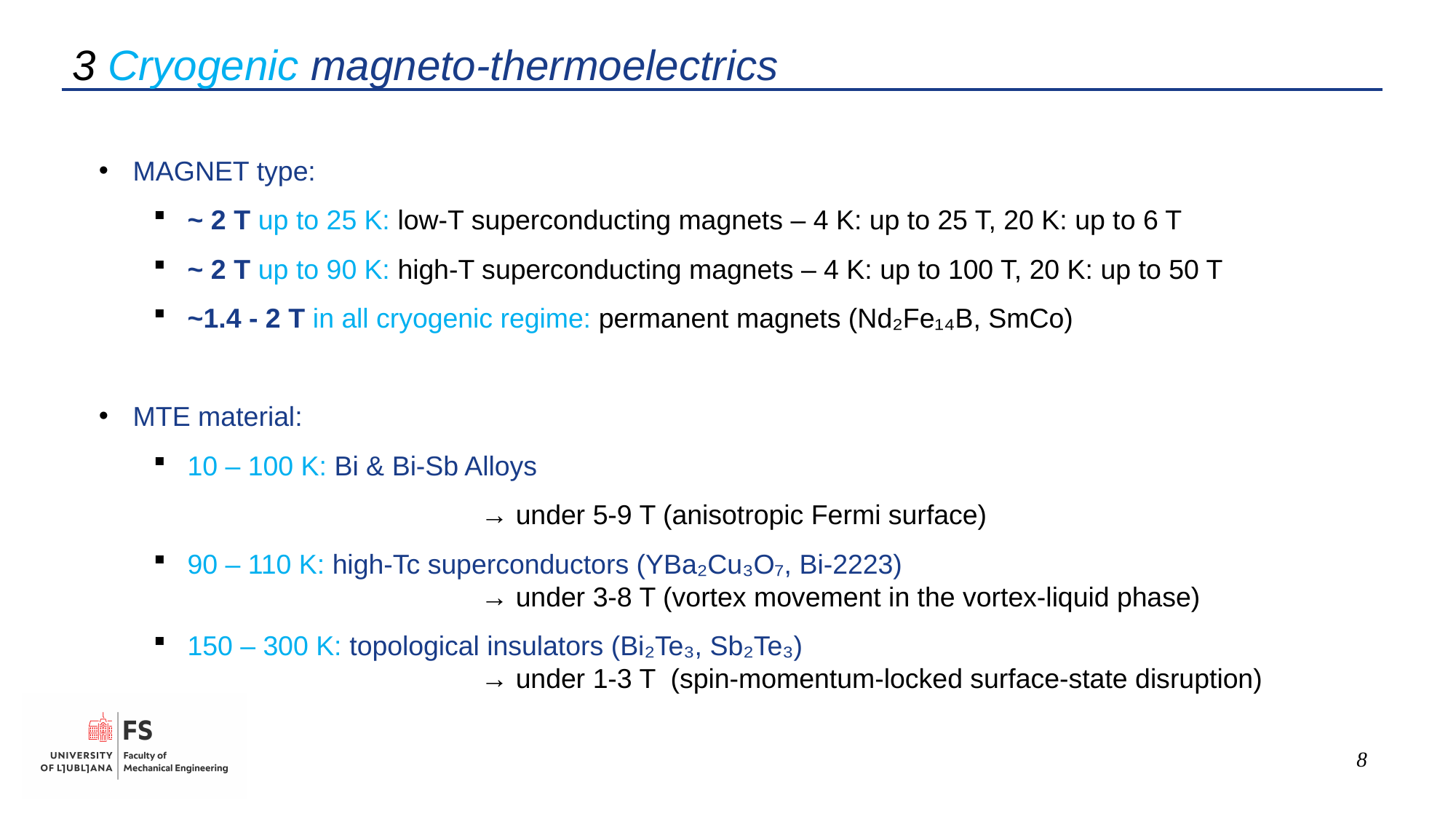

3 Cryogenic magneto-thermoelectrics
MAGNET type:
~ 2 T up to 25 K: low-T superconducting magnets – 4 K: up to 25 T, 20 K: up to 6 T
~ 2 T up to 90 K: high-T superconducting magnets – 4 K: up to 100 T, 20 K: up to 50 T
~1.4 - 2 T in all cryogenic regime: permanent magnets (Nd₂Fe₁₄B, SmCo)

MTE material:
10 – 100 K: Bi & Bi-Sb Alloys
			→ under 5-9 T (anisotropic Fermi surface)
90 – 110 K: high-Tc superconductors (YBa₂Cu₃O₇, Bi-2223)
			→ under 3-8 T (vortex movement in the vortex-liquid phase)
150 – 300 K: topological insulators (Bi₂Te₃, Sb₂Te₃)
			→ under 1-3 T  (spin-momentum-locked surface-state disruption)
8